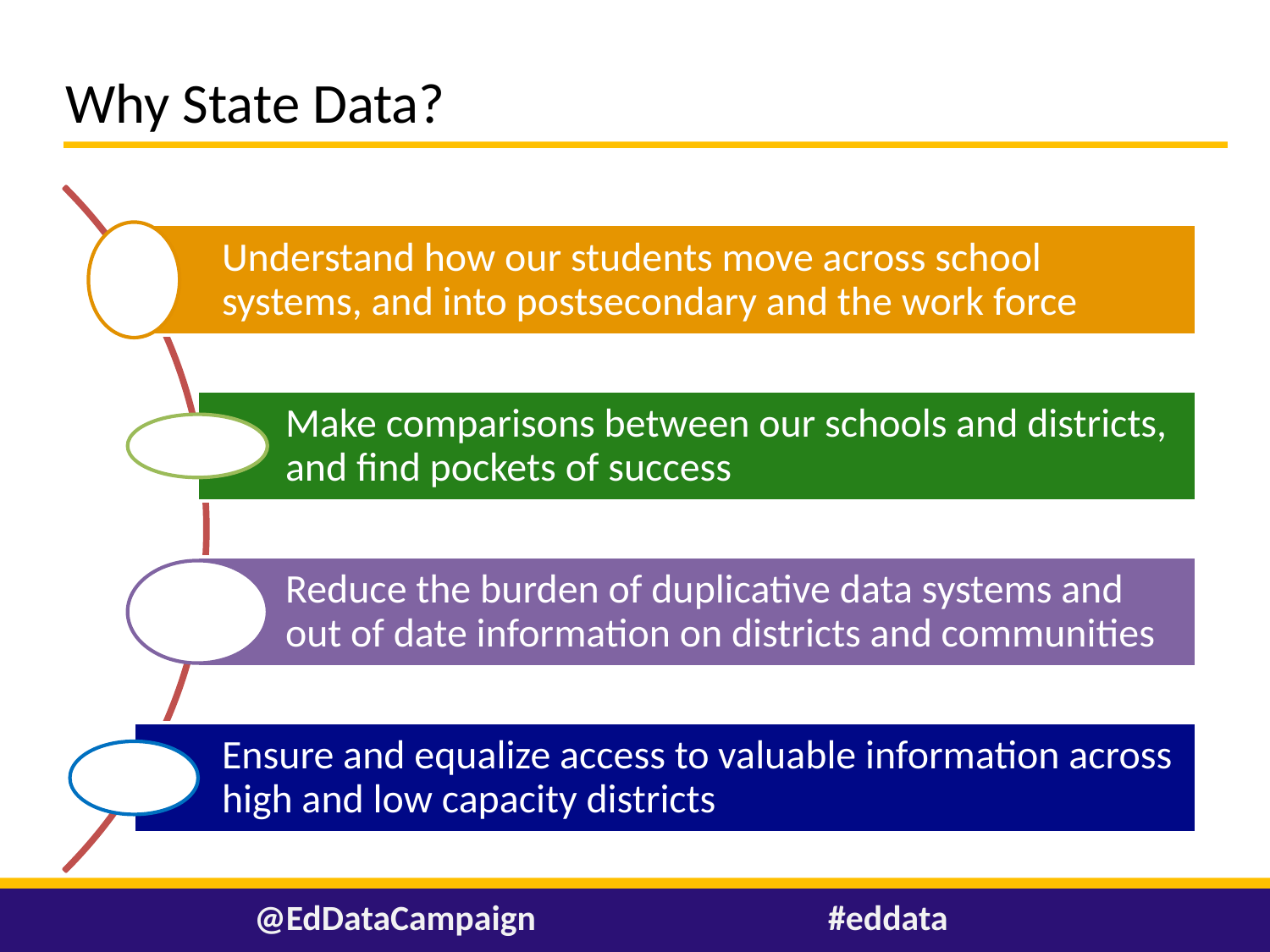

# Why State Data?

Understand how our students move across school systems, and into postsecondary and the work force
Make comparisons between our schools and districts, and find pockets of success
Reduce the burden of duplicative data systems and out of date information on districts and communities
Ensure and equalize access to valuable information across high and low capacity districts

@EdDataCampaign
#eddata